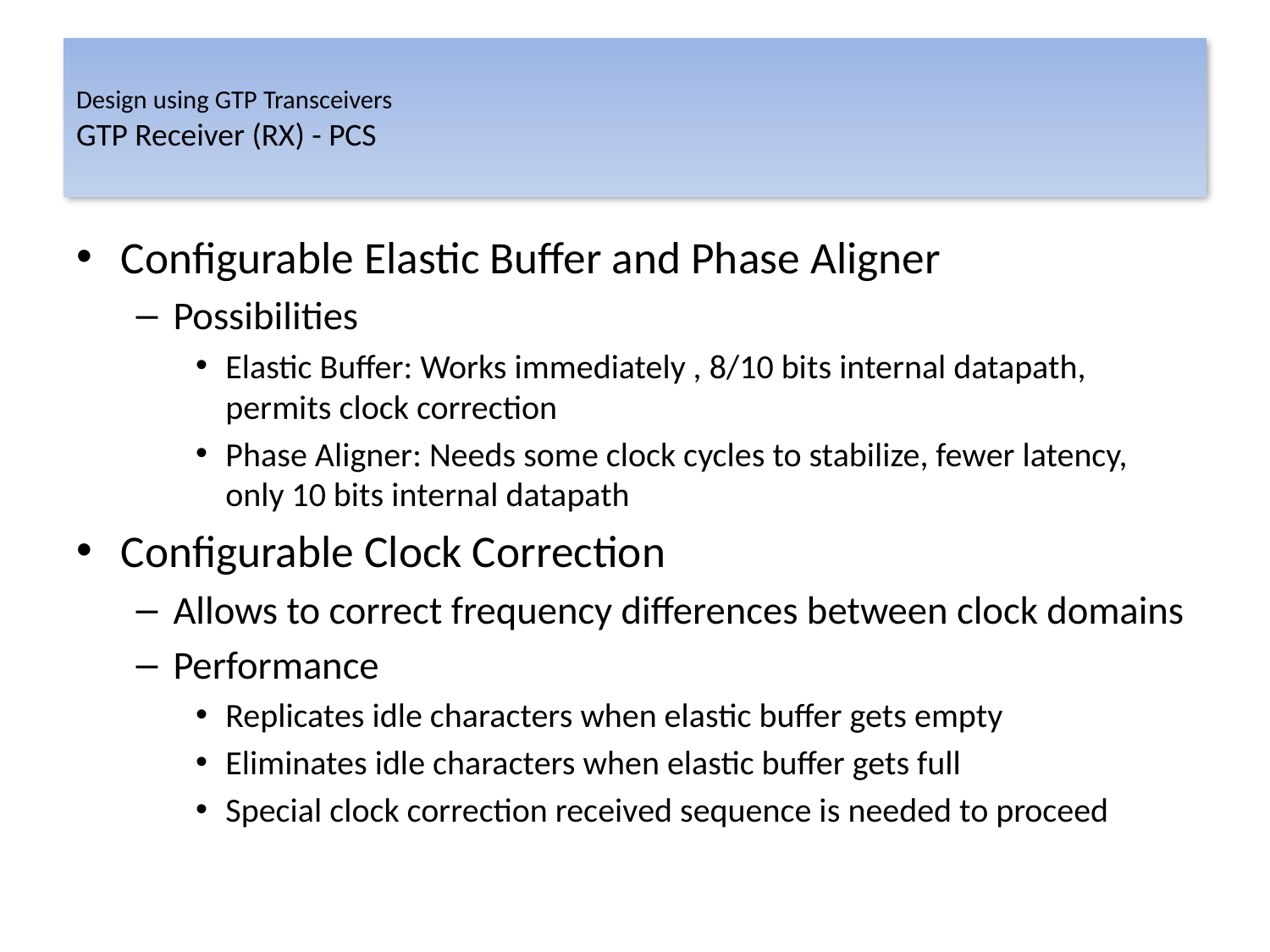

# Design using GTP Transceivers GTP Receiver (RX) - PCS
Configurable Elastic Buffer and Phase Aligner
Possibilities
Elastic Buffer: Works immediately , 8/10 bits internal datapath, permits clock correction
Phase Aligner: Needs some clock cycles to stabilize, fewer latency, only 10 bits internal datapath
Configurable Clock Correction
Allows to correct frequency differences between clock domains
Performance
Replicates idle characters when elastic buffer gets empty
Eliminates idle characters when elastic buffer gets full
Special clock correction received sequence is needed to proceed